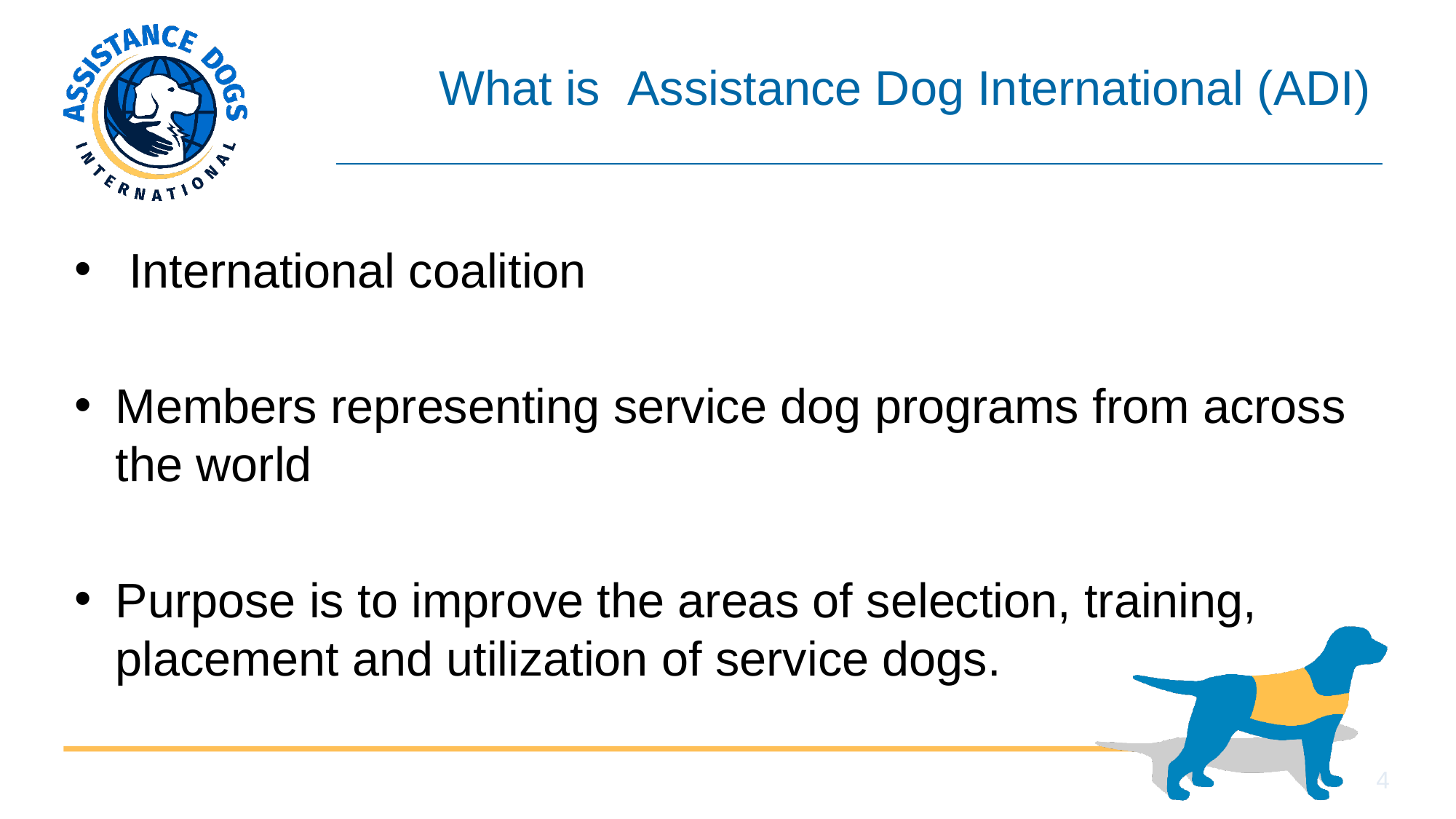

# What is  Assistance Dog International (ADI)
 International coalition

Members representing service dog programs from across the world

Purpose is to improve the areas of selection, training, placement and utilization of service dogs.

4